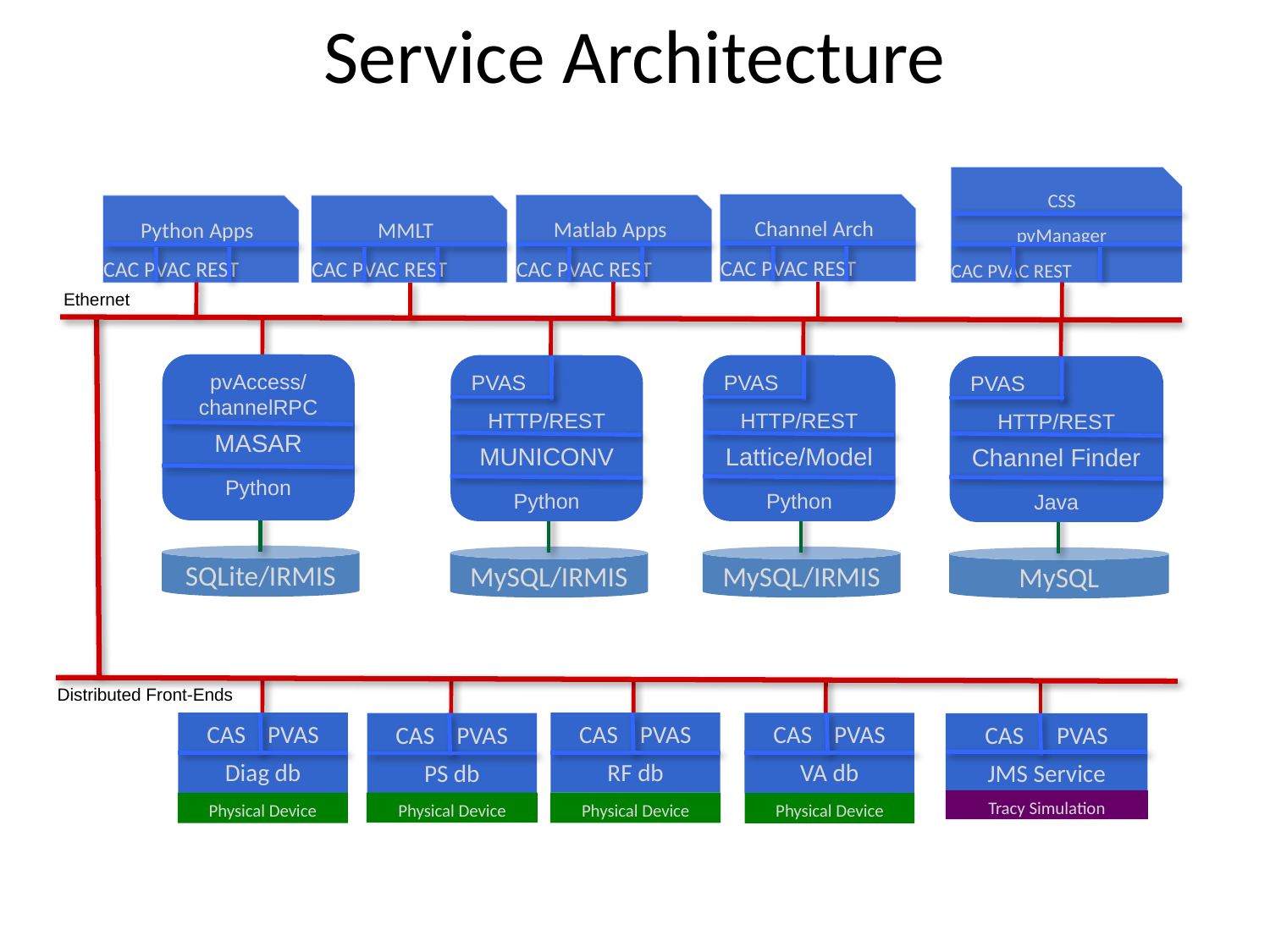

# Service Architecture
CSS
pvManager
CAC PVAC REST
Channel Arch
CAC PVAC REST
Matlab Apps
CAC PVAC REST
Python Apps
CAC PVAC REST
MMLT
CAC PVAC REST
Ethernet
pvAccess/channelRPC
MASAR
Python
SQLite/IRMIS
PVAS
HTTP/REST

MUNICONV
Python
MySQL/IRMIS
PVAS
HTTP/REST

Lattice/Model
Python
MySQL/IRMIS
PVAS
HTTP/REST

Channel Finder
Java
MySQL
Distributed Front-Ends
CAS    PVAS

Diag db
CAS    PVAS

RF db
CAS    PVAS

VA db
CAS    PVAS

PS db
CAS      PVAS

JMS Service
Tracy Simulation
Physical Device
Physical Device
Physical Device
Physical Device